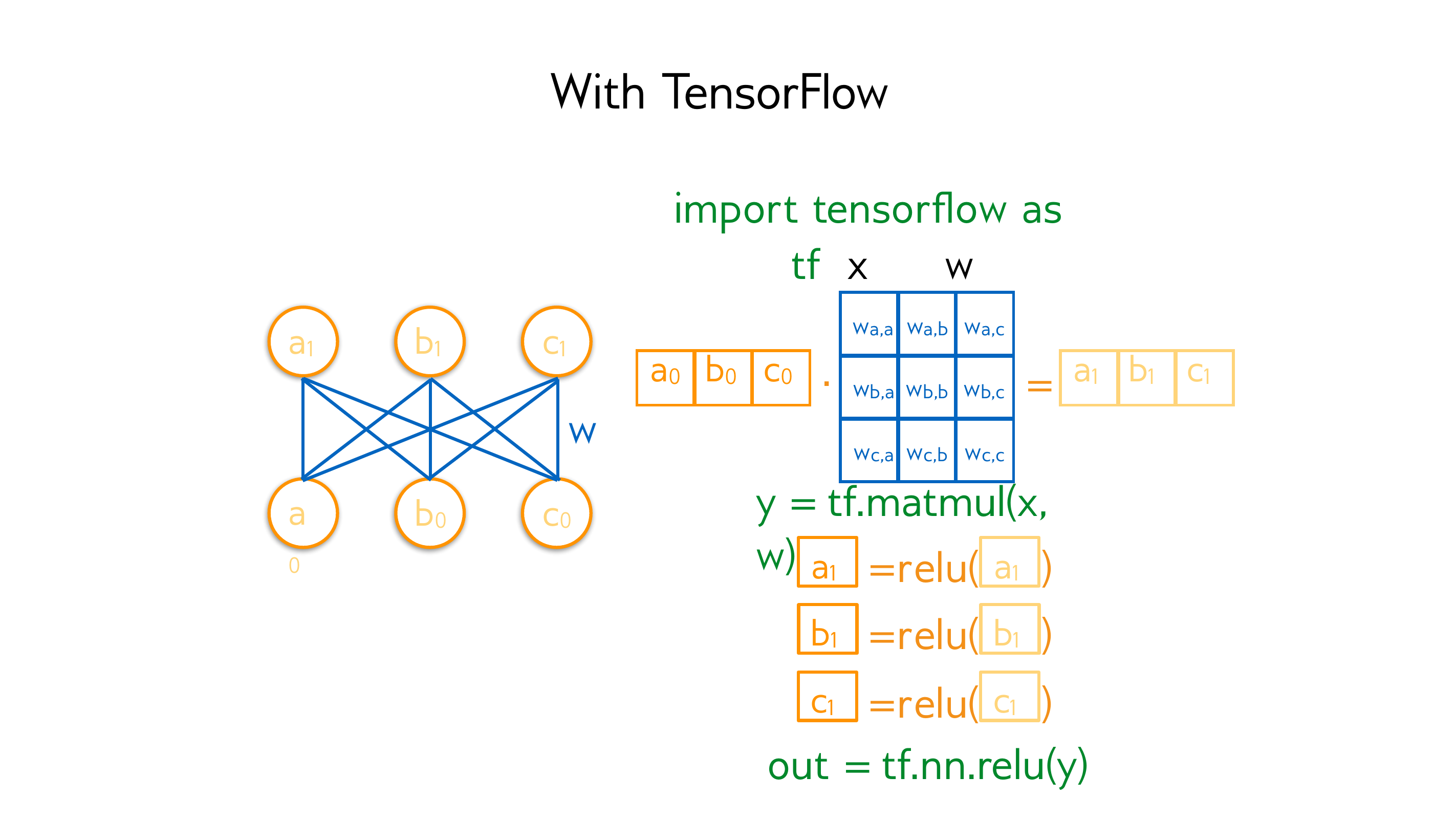

# With TensorFlow
import tensorflow as	tf  x	w
| wa,a | wa,b | wa,c |
| --- | --- | --- |
| wb,a | wb,b | wb,c |
| wc,a | wc,b | wc,c |

a1
b1
c1
.
| a0 | b0 | c0 |
| --- | --- | --- |
| a1 | b1 | c1 |
| --- | --- | --- |
=

w
y	=	tf.matmul(x, w)

a0
b0
c0
=relu(	)
=relu(	)
=relu(	)
a1
a1
b1
b1
c1
c1
out =	tf.nn.relu(y)